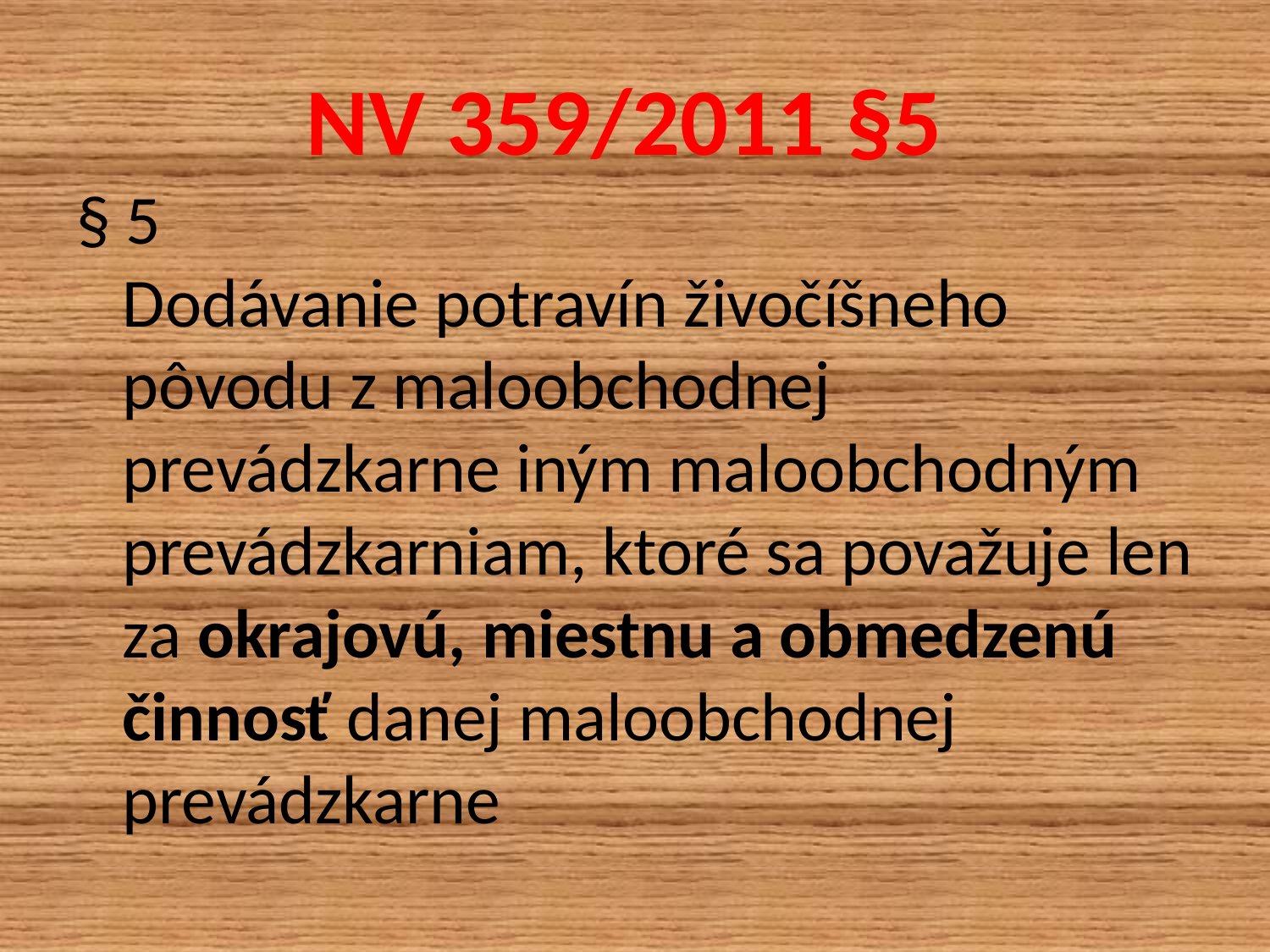

# NV 359/2011 §5
§ 5
Dodávanie potravín živočíšneho pôvodu z maloobchodnej prevádzkarne iným maloobchodným prevádzkarniam, ktoré sa považuje len za okrajovú, miestnu a obmedzenú činnosť danej maloobchodnej prevádzkarne